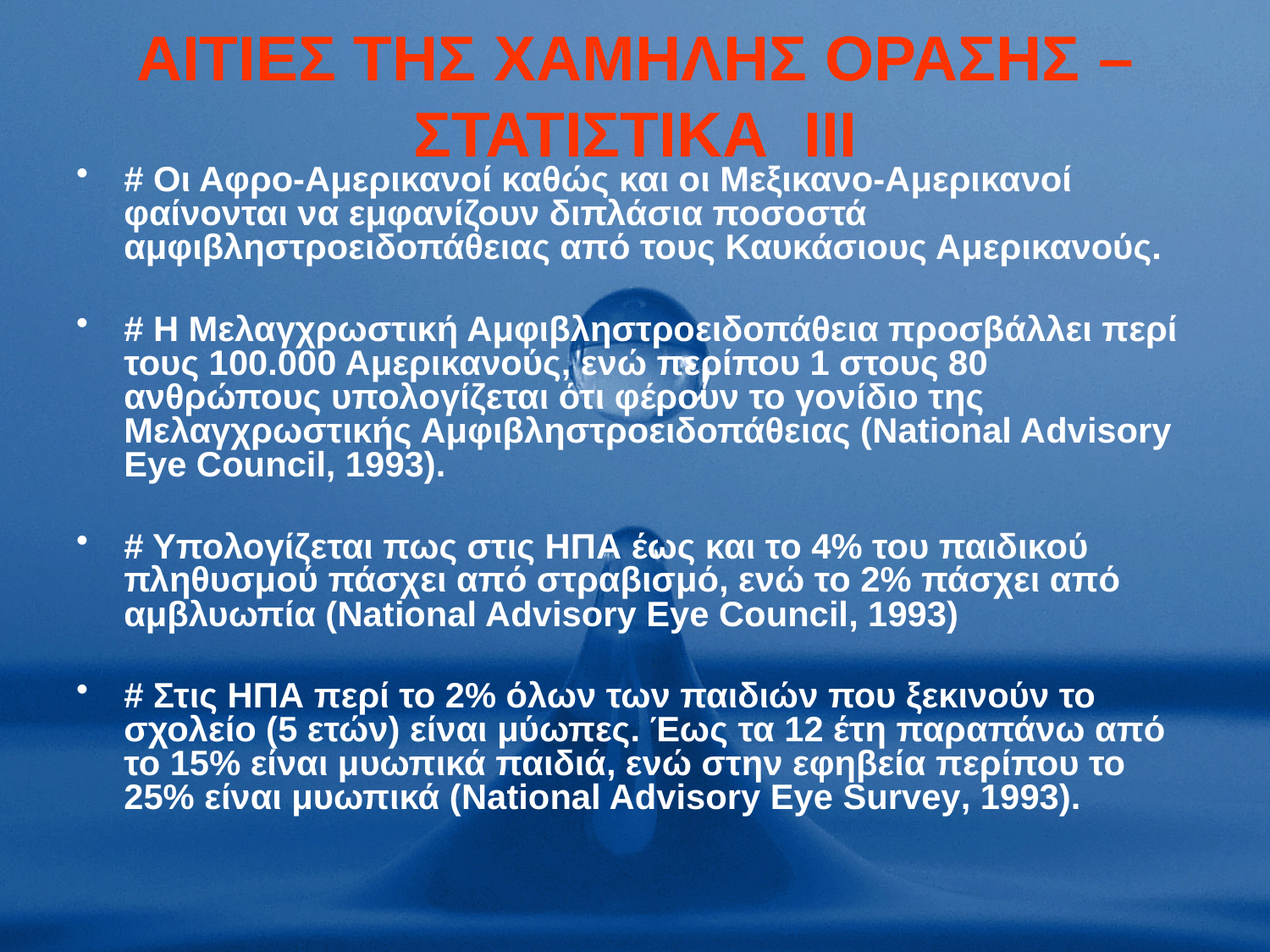

# ΑΙΤΙΕΣ ΤΗΣ ΧΑΜΗΛΗΣ ΟΡΑΣΗΣ – ΣΤΑΤΙΣΤΙΚΑ  III
# Οι Αφρο-Αμερικανοί καθώς και οι Μεξικανο-Αμερικανοί φαίνονται να εμφανίζουν διπλάσια ποσοστά αμφιβληστροειδοπάθειας από τους Καυκάσιους Αμερικανούς.

# Η Μελαγχρωστική Αμφιβληστροειδοπάθεια προσβάλλει περί τους 100.000 Αμερικανούς, ενώ περίπου 1 στους 80 ανθρώπους υπολογίζεται ότι φέρουν το γονίδιο της Μελαγχρωστικής Αμφιβληστροειδοπάθειας (National Advisory Eye Council, 1993).

# Υπολογίζεται πως στις ΗΠΑ έως και το 4% του παιδικού πληθυσμού πάσχει από στραβισμό, ενώ το 2% πάσχει από αμβλυωπία (National Advisory Eye Council, 1993)

# Στις ΗΠΑ περί το 2% όλων των παιδιών που ξεκινούν το σχολείο (5 ετών) είναι μύωπες. Έως τα 12 έτη παραπάνω από το 15% είναι μυωπικά παιδιά, ενώ στην εφηβεία περίπου το 25% είναι μυωπικά (National Advisory Eye Survey, 1993).